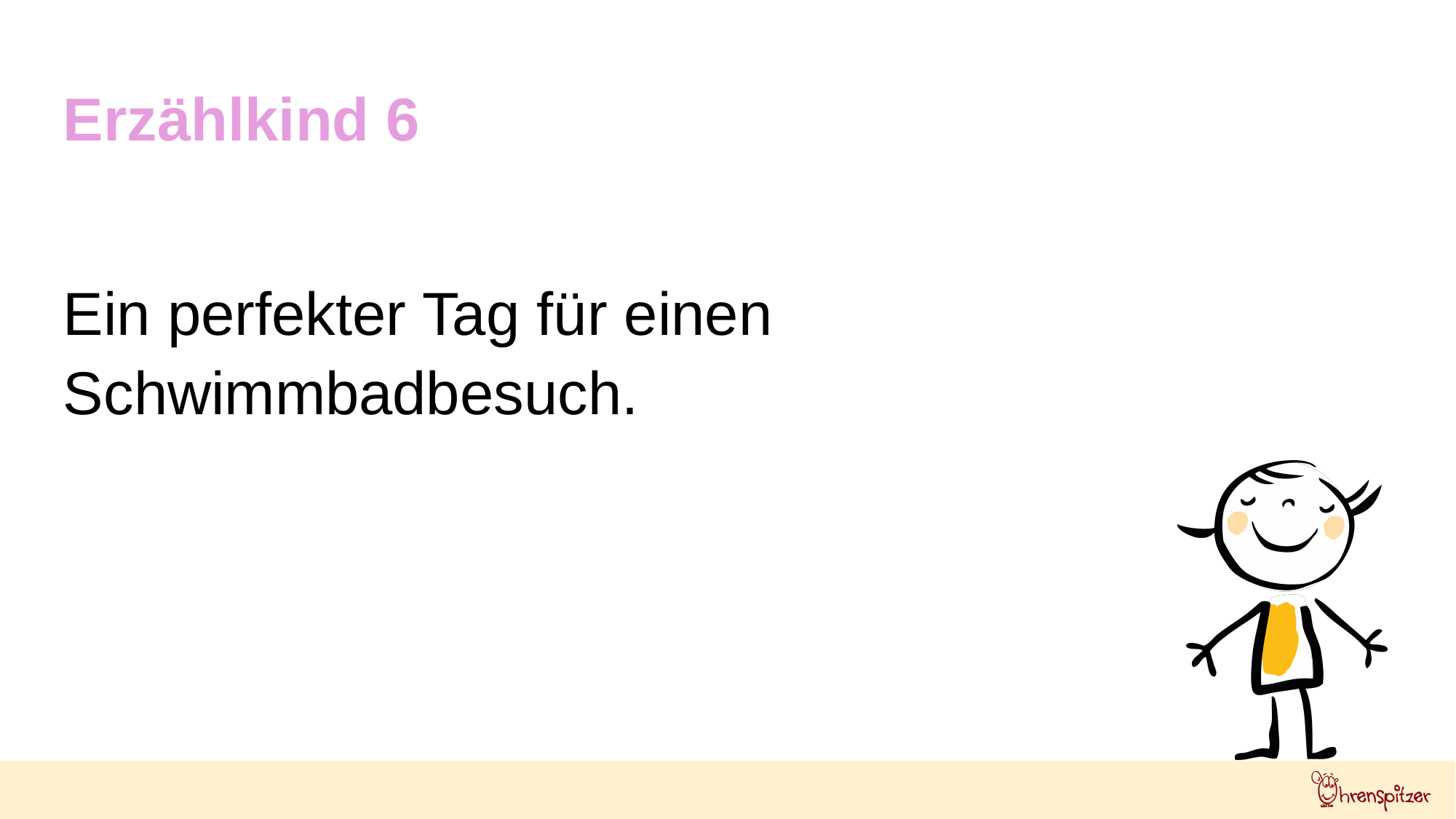

Erzählkind 6
Ein perfekter Tag für einen Schwimmbadbesuch.